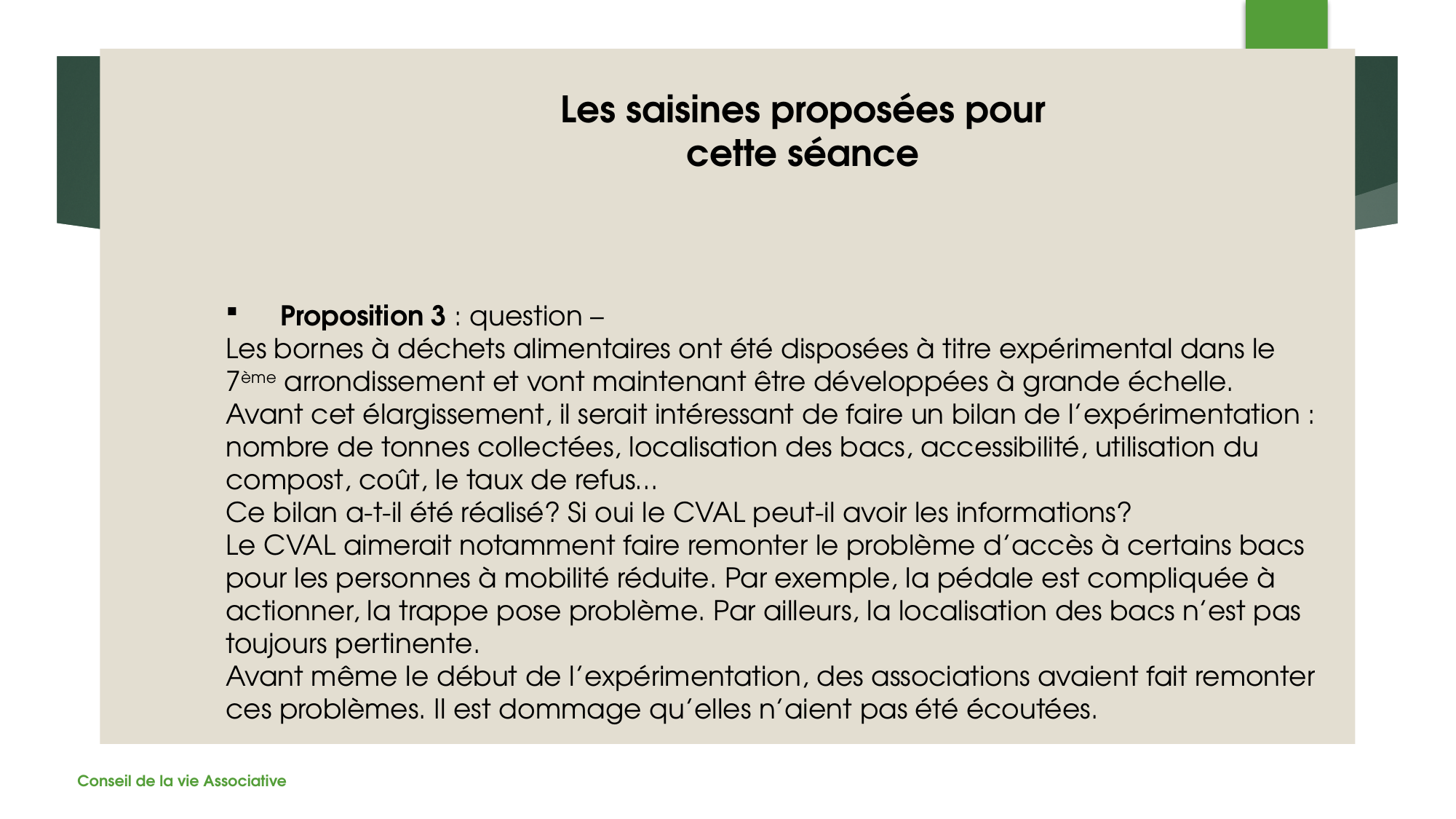

12
#
Les saisines proposées pour cette séance

Proposition 3 : question –
Les bornes à déchets alimentaires ont été disposées à titre expérimental dans le 7ème arrondissement et vont maintenant être développées à grande échelle.
Avant cet élargissement, il serait intéressant de faire un bilan de l’expérimentation : nombre de tonnes collectées, localisation des bacs, accessibilité, utilisation du compost, coût, le taux de refus…
Ce bilan a-t-il été réalisé? Si oui le CVAL peut-il avoir les informations?
Le CVAL aimerait notamment faire remonter le problème d’accès à certains bacs pour les personnes à mobilité réduite. Par exemple, la pédale est compliquée à actionner, la trappe pose problème. Par ailleurs, la localisation des bacs n’est pas toujours pertinente.
Avant même le début de l’expérimentation, des associations avaient fait remonter ces problèmes. Il est dommage qu’elles n’aient pas été écoutées.
Conseil de la vie Associative